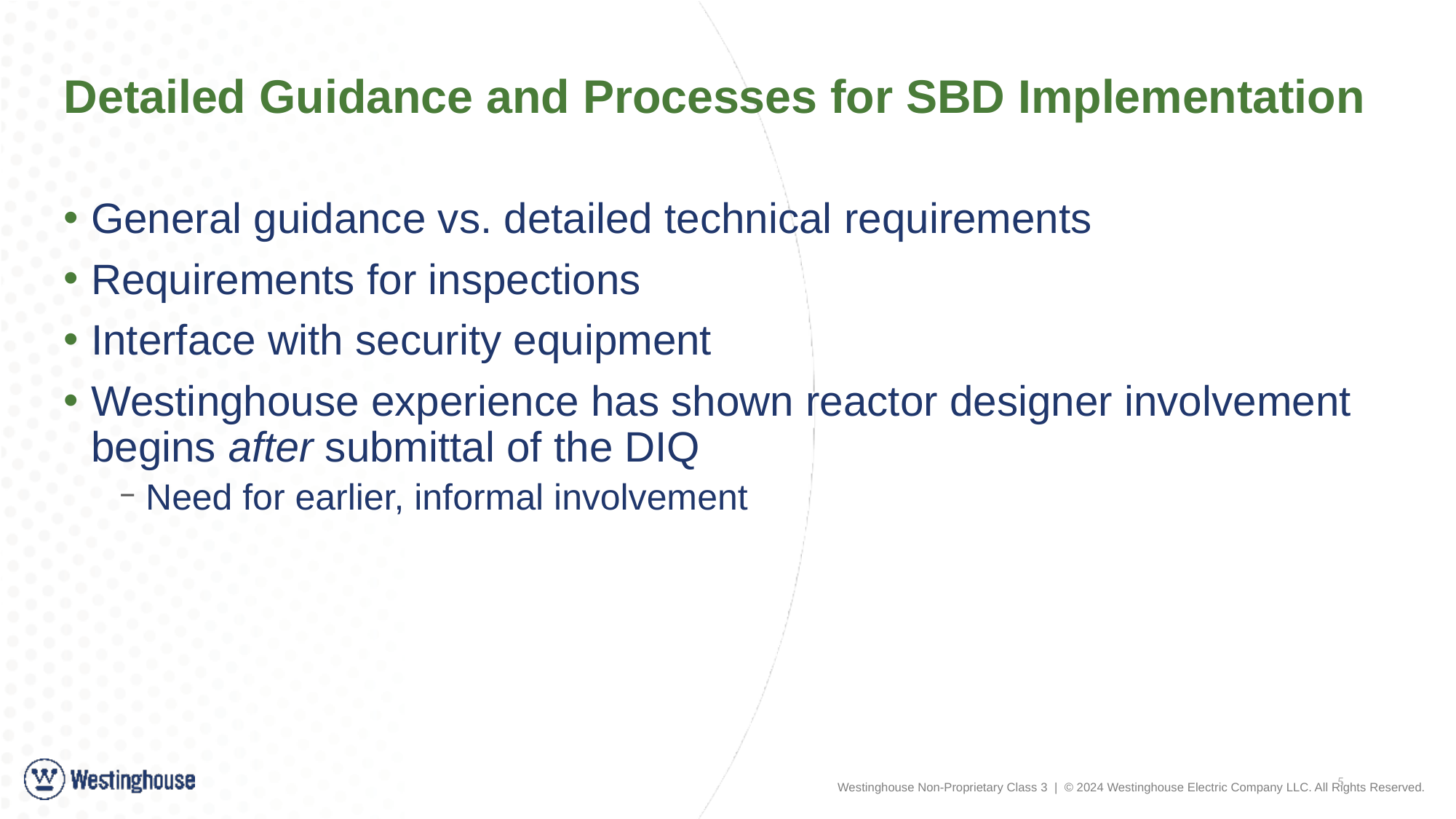

# Detailed Guidance and Processes for SBD Implementation
General guidance vs. detailed technical requirements
Requirements for inspections
Interface with security equipment
Westinghouse experience has shown reactor designer involvement begins after submittal of the DIQ
Need for earlier, informal involvement
5